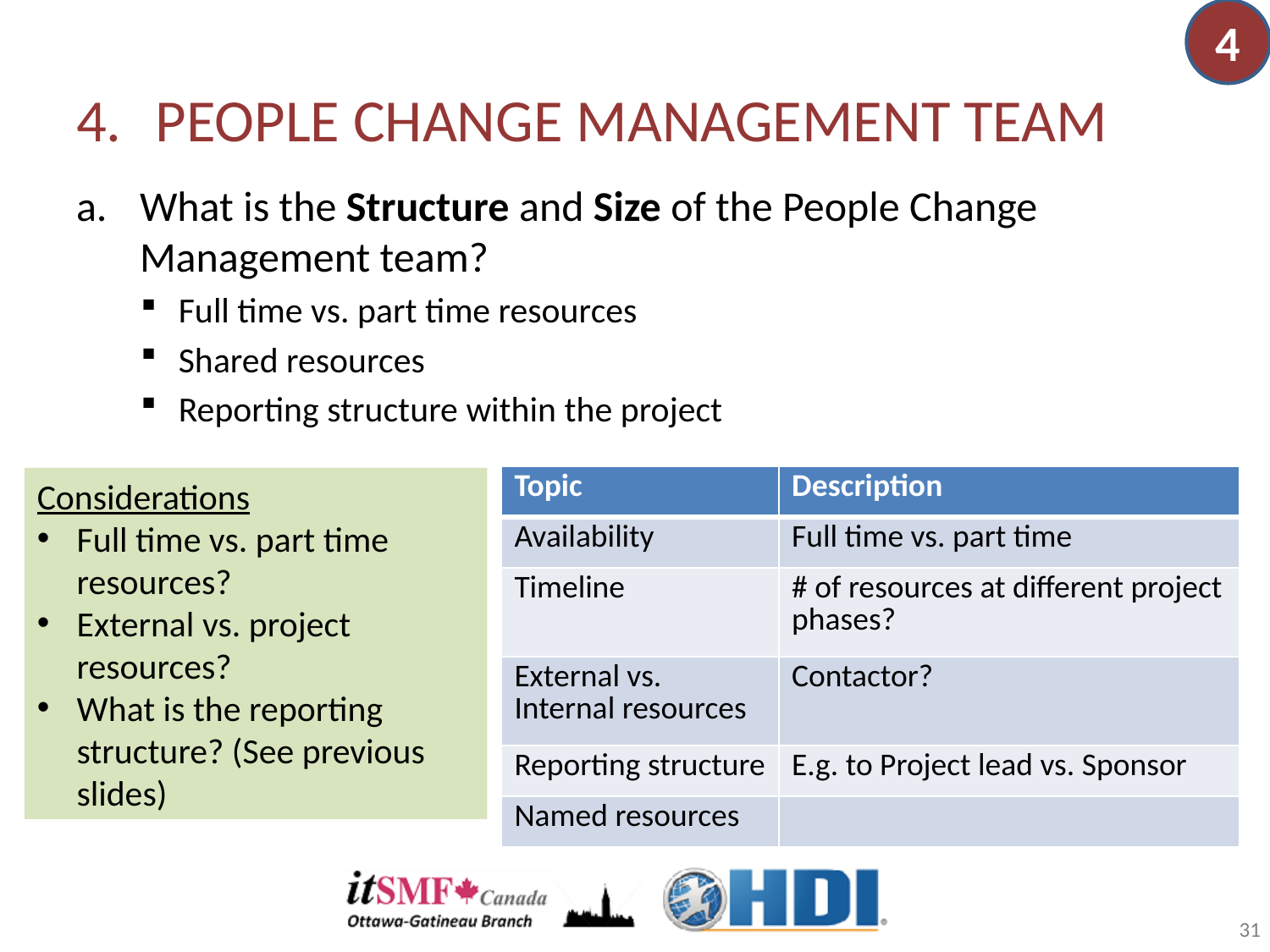

4
# PEOPLE CHANGE MANAGEMENT TEAM
What is the Structure and Size of the People Change Management team?
Full time vs. part time resources
Shared resources
Reporting structure within the project
| Topic | Description |
| --- | --- |
| Availability | Full time vs. part time |
| Timeline | # of resources at different project phases? |
| External vs. Internal resources | Contactor? |
| Reporting structure | E.g. to Project lead vs. Sponsor |
| Named resources |  |
Considerations
Full time vs. part time resources?
External vs. project resources?
What is the reporting structure? (See previous slides)
31